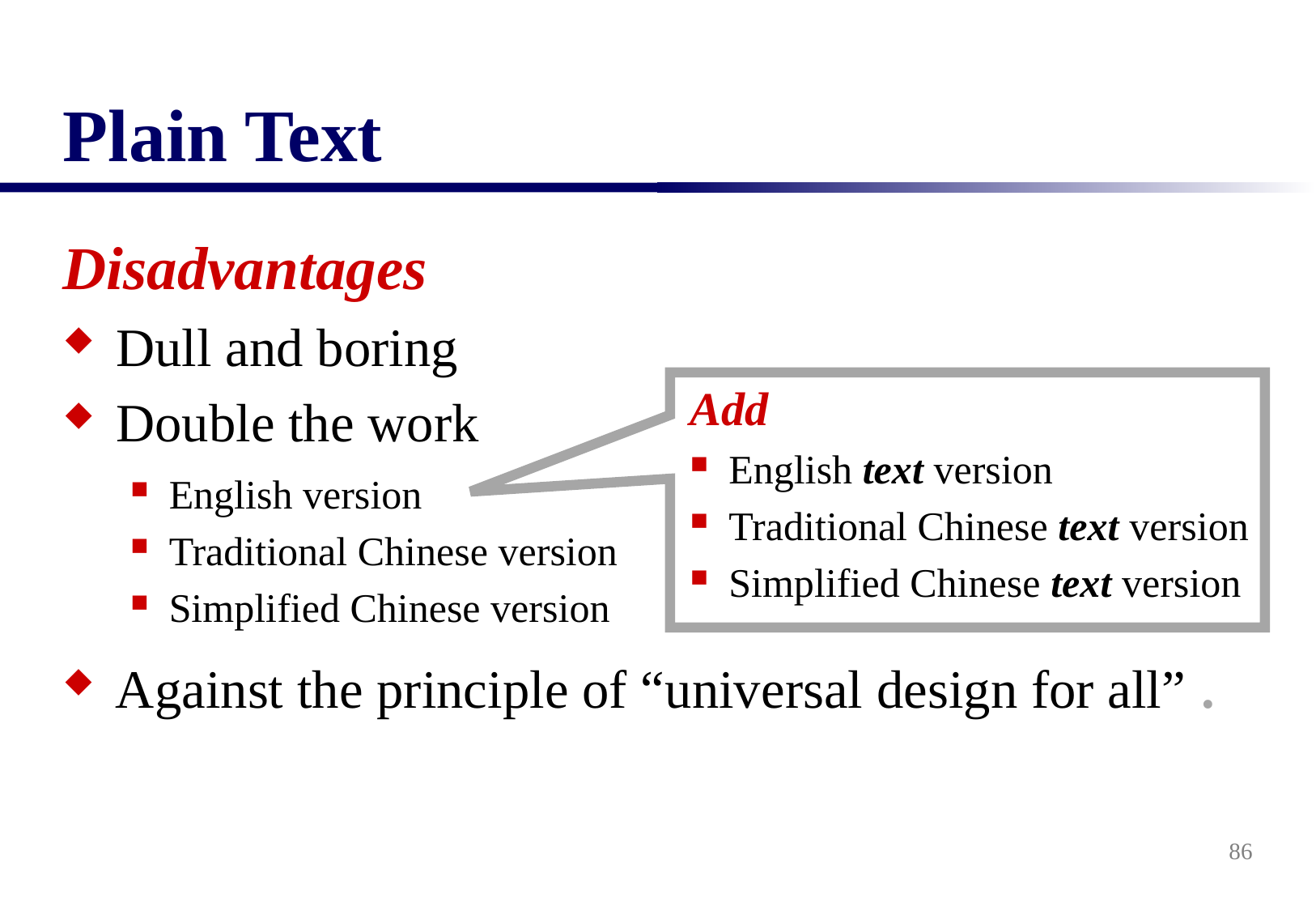

# Plain Text
Disadvantages
Dull and boring
Double the work
Add
English text version
Traditional Chinese text version
Simplified Chinese text version
English version
Traditional Chinese version
Simplified Chinese version
Against the principle of “universal design for all” .

86